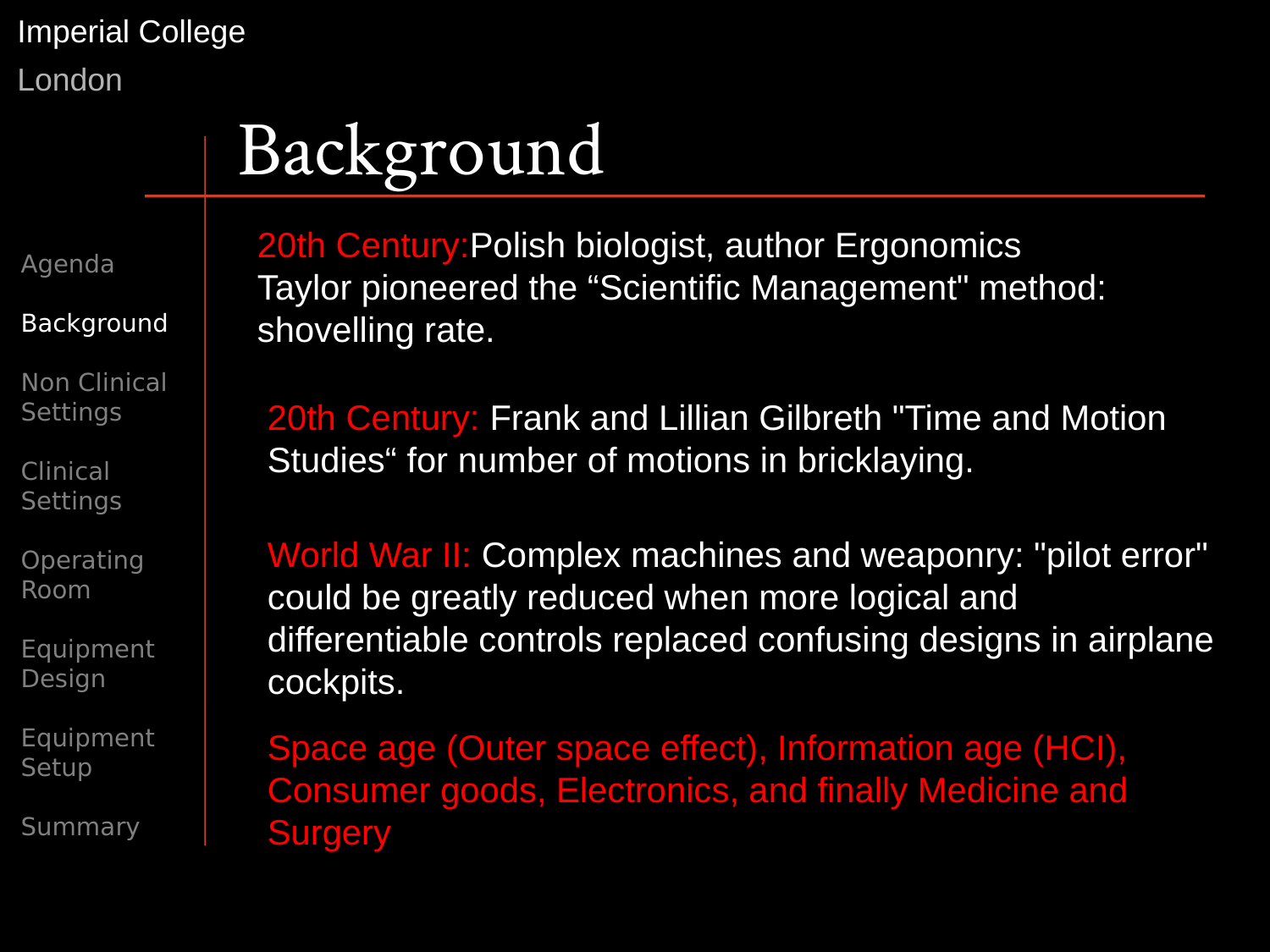

# Background
20th Century:Polish biologist, author Ergonomics
Taylor pioneered the “Scientific Management" method: shovelling rate.
Agenda

Background

Non Clinical Settings

Clinical Settings

Operating Room

Equipment Design

Equipment Setup

Summary
20th Century: Frank and Lillian Gilbreth "Time and Motion Studies“ for number of motions in bricklaying.
World War II: Complex machines and weaponry: "pilot error" could be greatly reduced when more logical and differentiable controls replaced confusing designs in airplane cockpits.
Space age (Outer space effect), Information age (HCI), Consumer goods, Electronics, and finally Medicine and Surgery